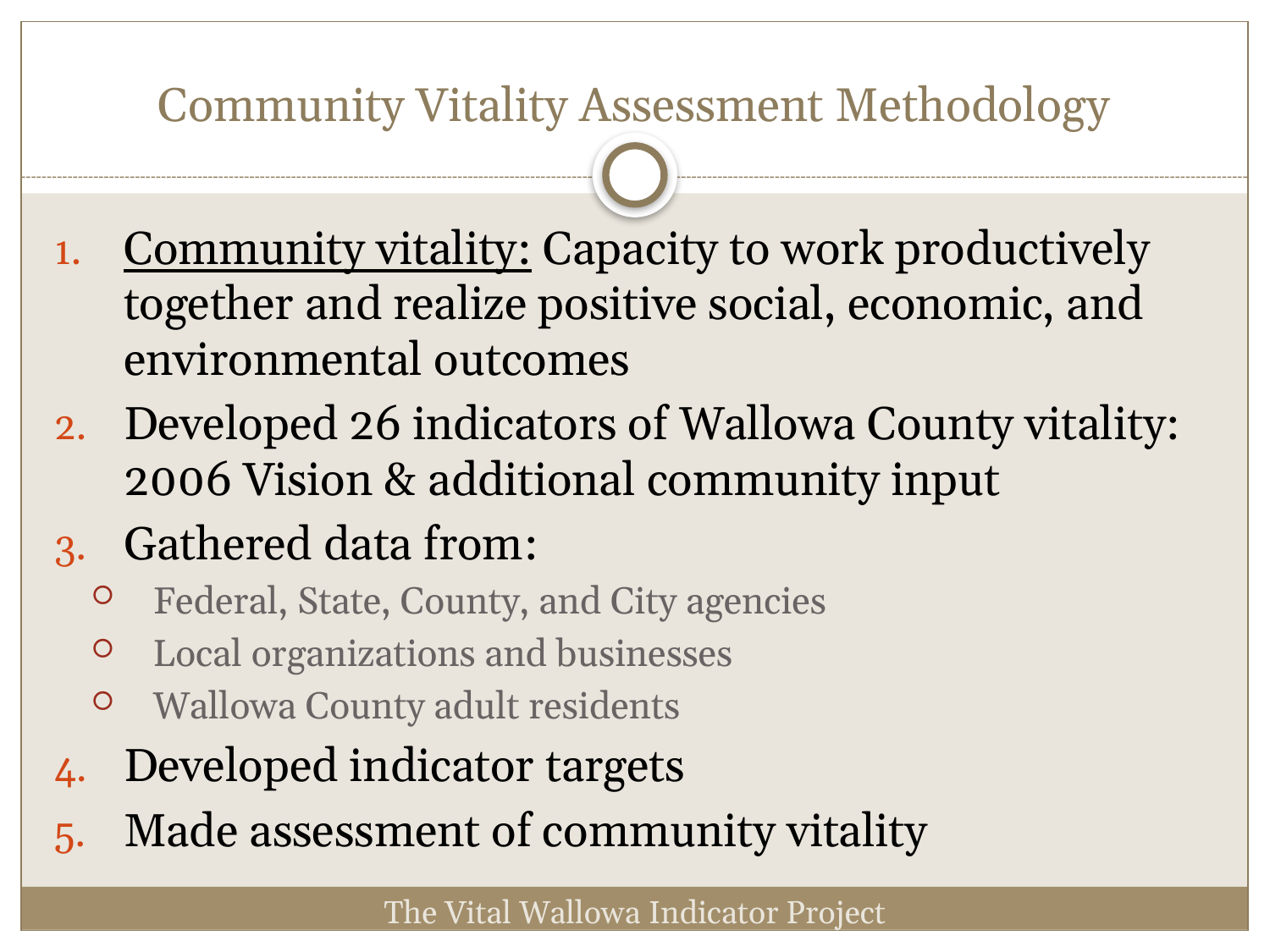

# Community Vitality Assessment Methodology
Community vitality: Capacity to work productively together and realize positive social, economic, and environmental outcomes
Developed 26 indicators of Wallowa County vitality: 2006 Vision & additional community input
Gathered data from:
Federal, State, County, and City agencies
Local organizations and businesses
Wallowa County adult residents
Developed indicator targets
Made assessment of community vitality
The Vital Wallowa Indicator Project